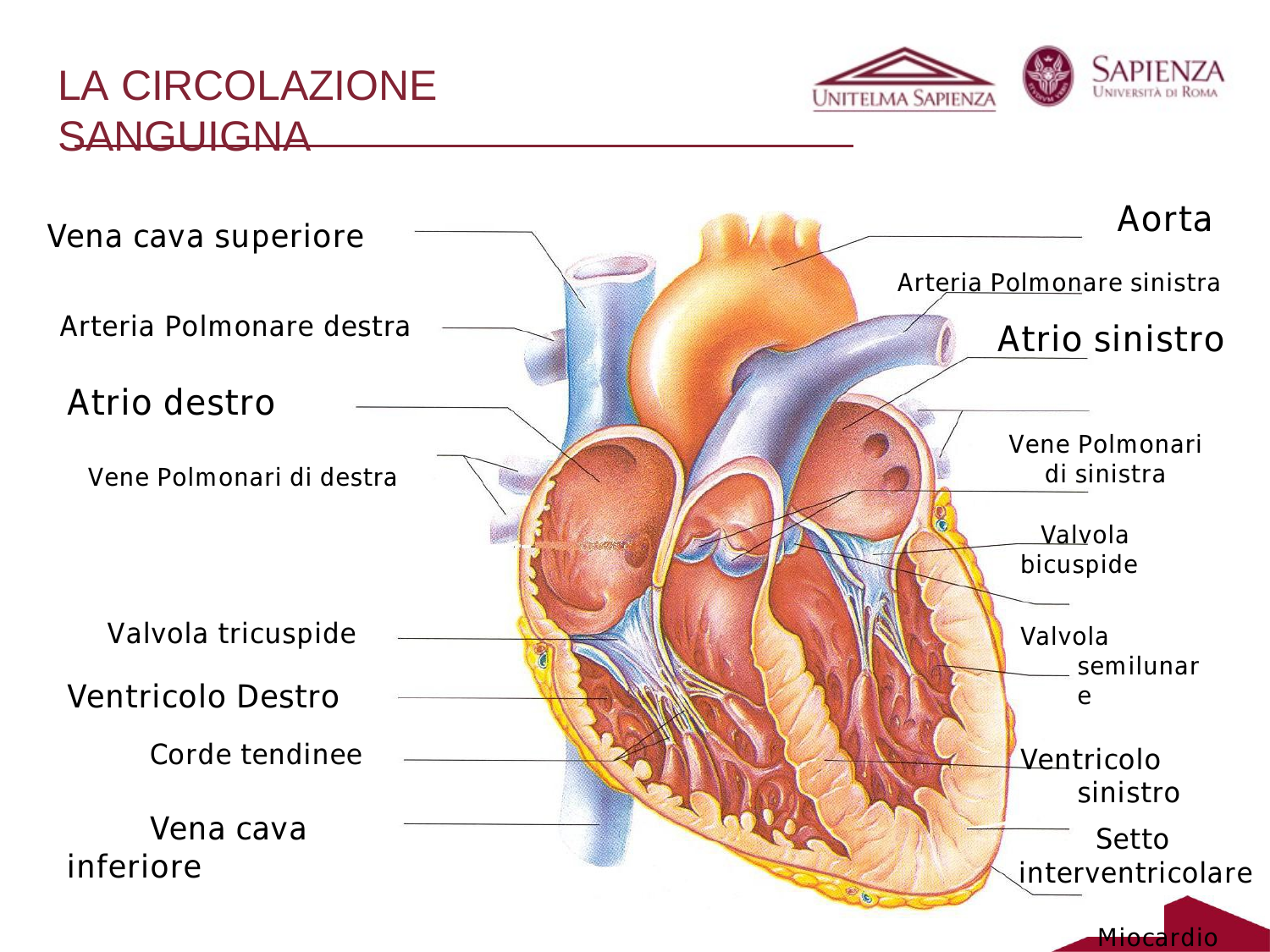

LA CIRCOLAZIONE SANGUIGNA

Aorta
Arteria Polmonare sinistra
Atrio sinistro

Vene Polmonari di sinistra

Valvola bicuspide

Valvola semilunare

Ventricolo sinistro
Setto interventricolare

Miocardio

Apice del cuore
Vena cava superiore

Arteria Polmonare destra

Atrio destro

Vene Polmonari di destra
Valvola tricuspide

Ventricolo Destro
Corde tendinee

Vena cava inferiore